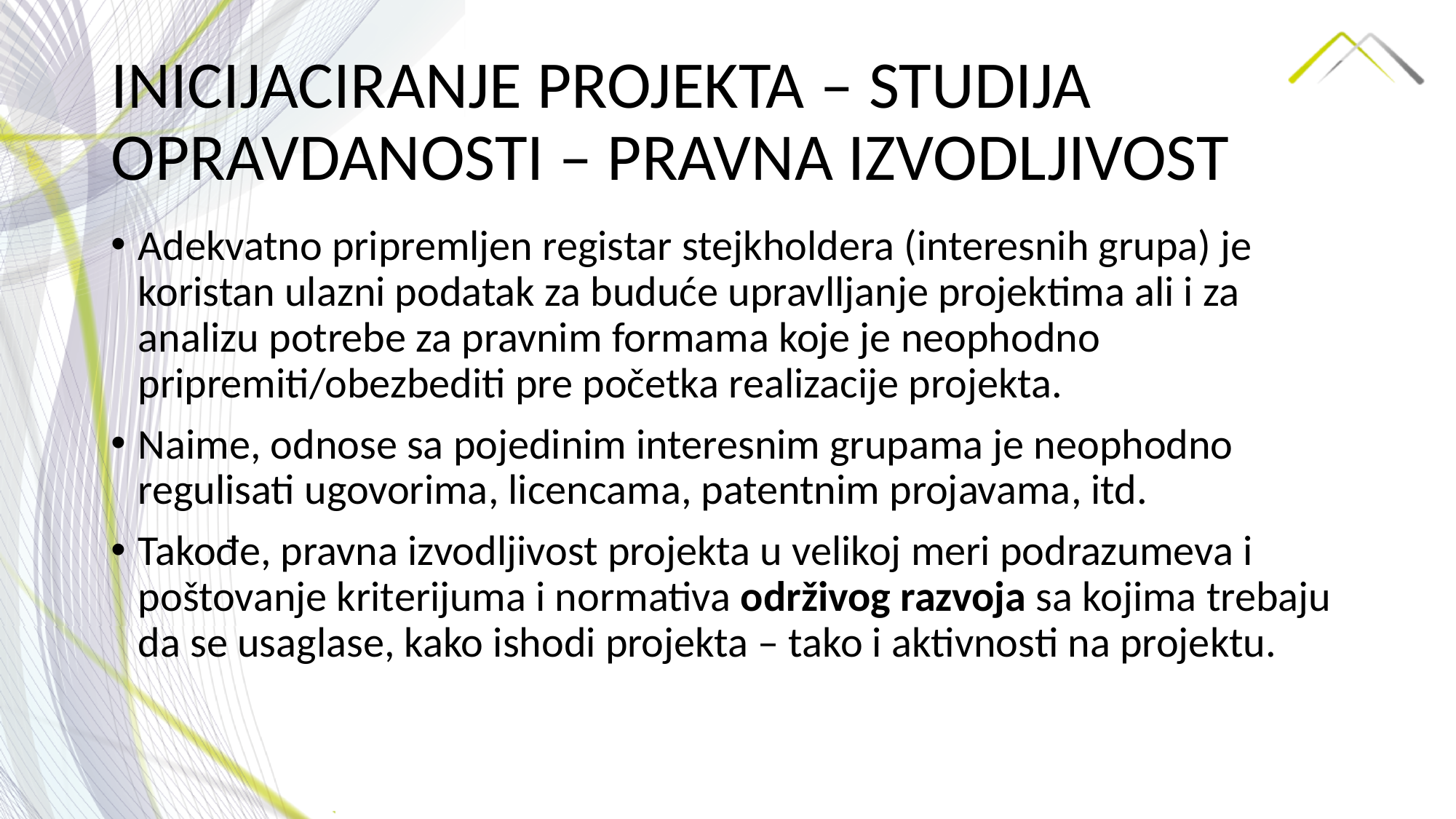

# INICIJACIRANJE PROJEKTA – STUDIJA OPRAVDANOSTI – PRAVNA IZVODLJIVOST
Adekvatno pripremljen registar stejkholdera (interesnih grupa) je koristan ulazni podatak za buduće upravlljanje projektima ali i za analizu potrebe za pravnim formama koje je neophodno pripremiti/obezbediti pre početka realizacije projekta.
Naime, odnose sa pojedinim interesnim grupama je neophodno regulisati ugovorima, licencama, patentnim projavama, itd.
Takođe, pravna izvodljivost projekta u velikoj meri podrazumeva i poštovanje kriterijuma i normativa održivog razvoja sa kojima trebaju da se usaglase, kako ishodi projekta – tako i aktivnosti na projektu.